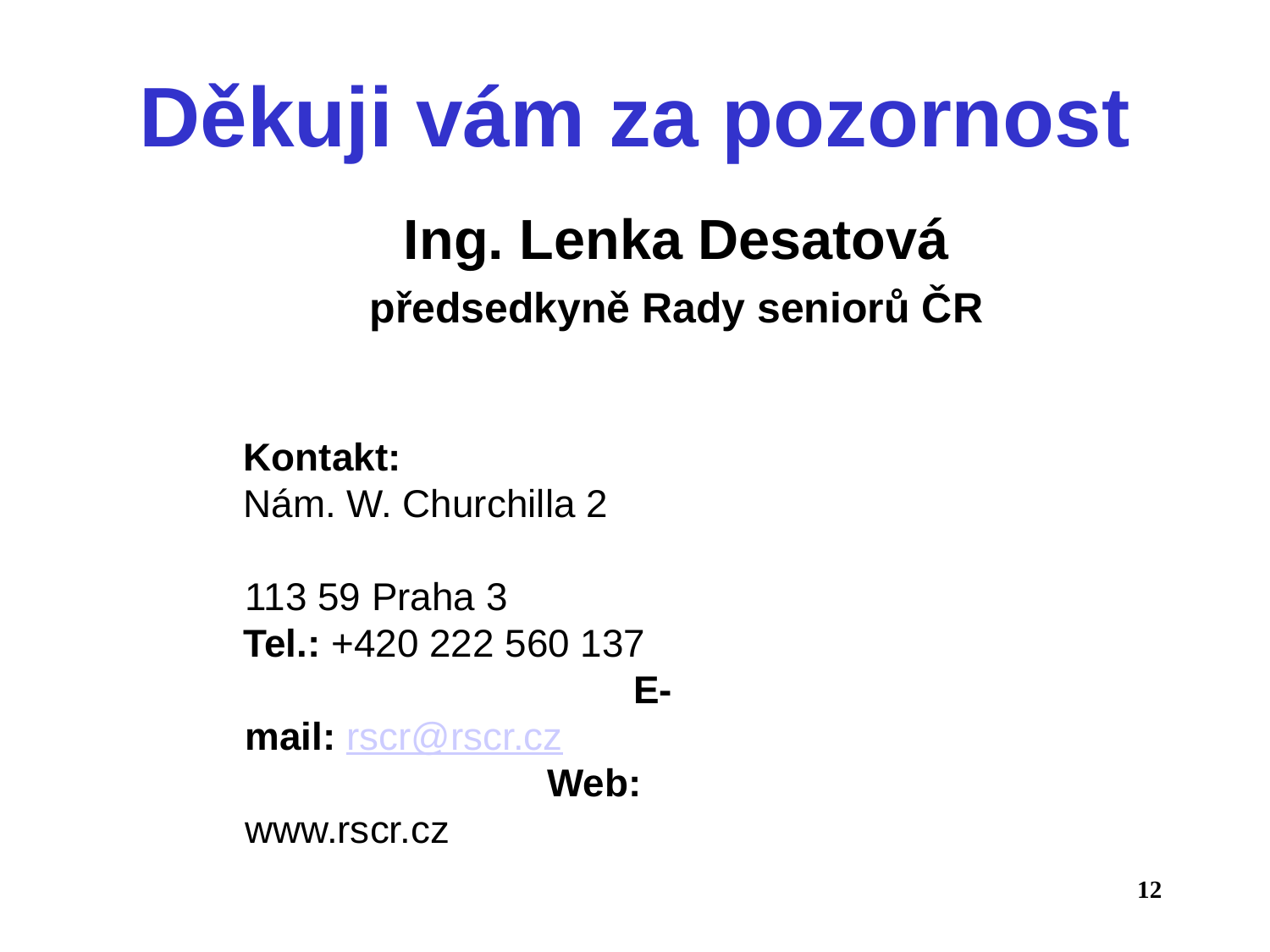

Děkuji vám za pozornost
Ing. Lenka Desatová
předsedkyně Rady seniorů ČR

    Kontakt:
    Nám. W. Churchilla 2
113 59 Praha 3
    Tel.: +420 222 560 137                                             E-mail: rscr@rscr.cz                                             Web: www.rscr.cz

12